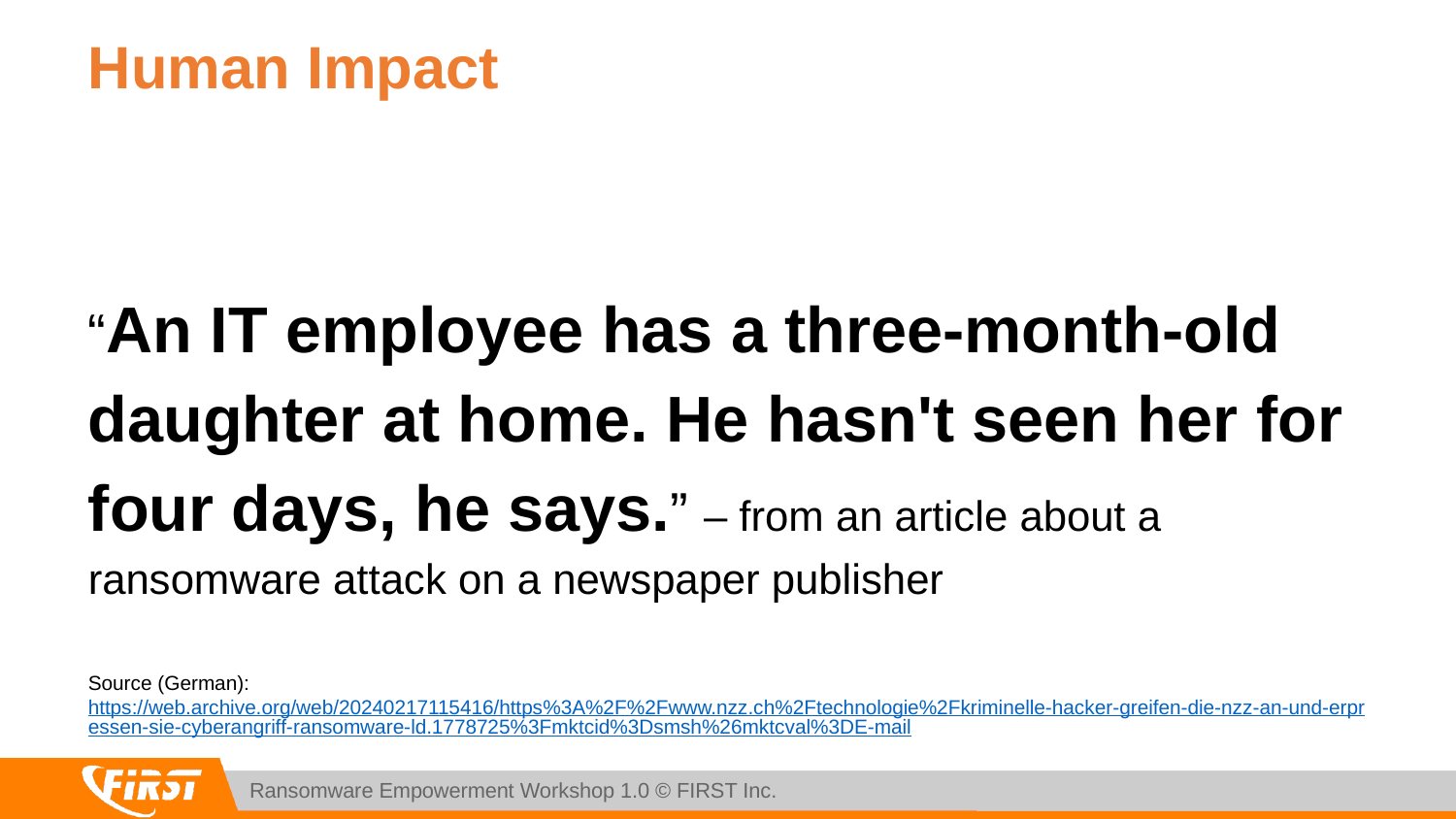

# Human Impact
“An IT employee has a three-month-old daughter at home. He hasn't seen her for four days, he says.” – from an article about a ransomware attack on a newspaper publisher
Source (German): https://web.archive.org/web/20240217115416/https%3A%2F%2Fwww.nzz.ch%2Ftechnologie%2Fkriminelle-hacker-greifen-die-nzz-an-und-erpressen-sie-cyberangriff-ransomware-ld.1778725%3Fmktcid%3Dsmsh%26mktcval%3DE-mail